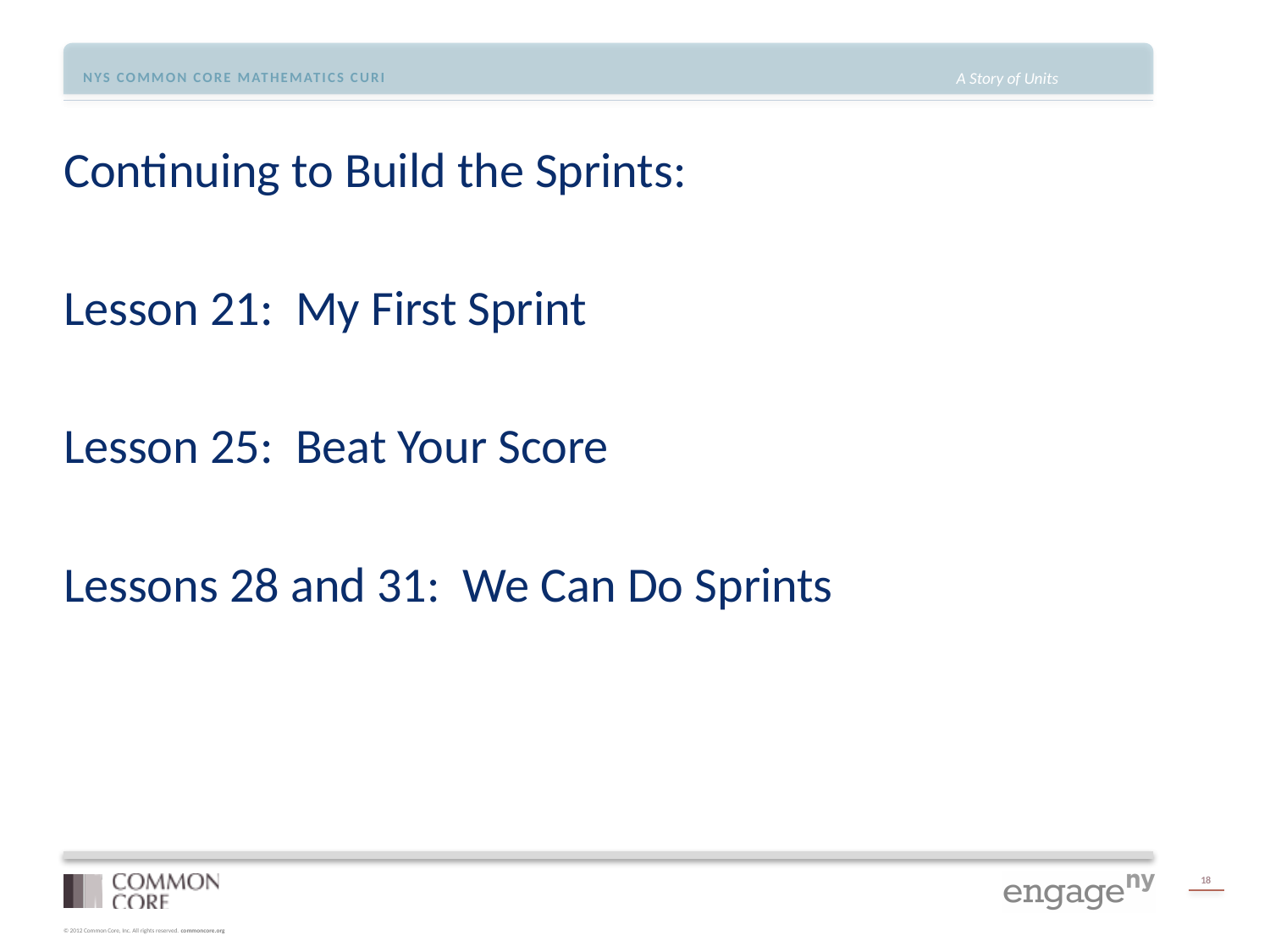

Continuing to Build the Sprints:

Lesson 21:  My First Sprint

Lesson 25:  Beat Your Score

Lessons 28 and 31:  We Can Do Sprints

18